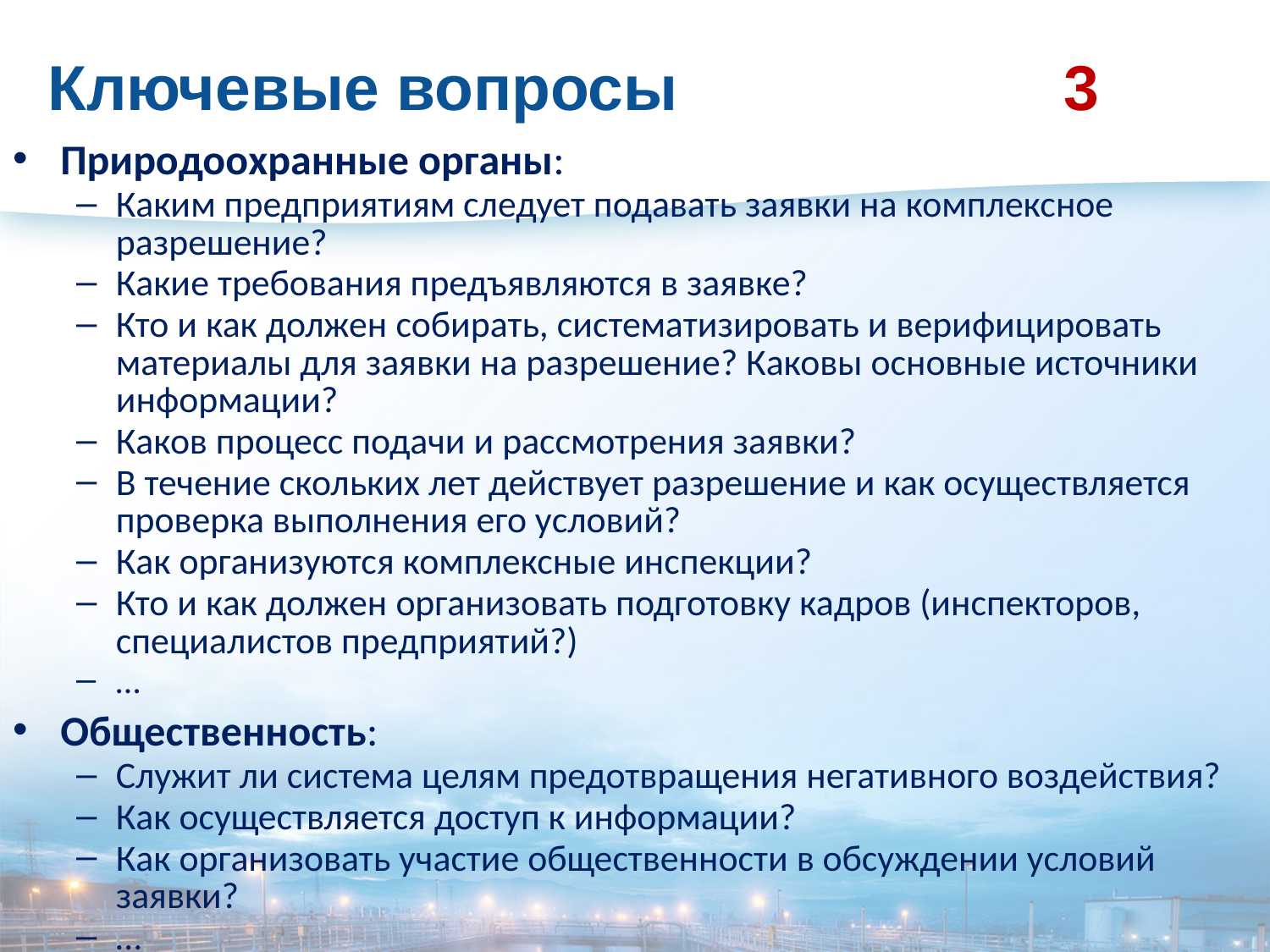

# Ключевые вопросы 			3
Природоохранные органы:
Каким предприятиям следует подавать заявки на комплексное разрешение?
Какие требования предъявляются в заявке?
Кто и как должен собирать, систематизировать и верифицировать материалы для заявки на разрешение? Каковы основные источники информации?
Каков процесс подачи и рассмотрения заявки?
В течение скольких лет действует разрешение и как осуществляется проверка выполнения его условий?
Как организуются комплексные инспекции?
Кто и как должен организовать подготовку кадров (инспекторов, специалистов предприятий?)
…
Общественность:
Служит ли система целям предотвращения негативного воздействия?
Как осуществляется доступ к информации?
Как организовать участие общественности в обсуждении условий заявки?
…